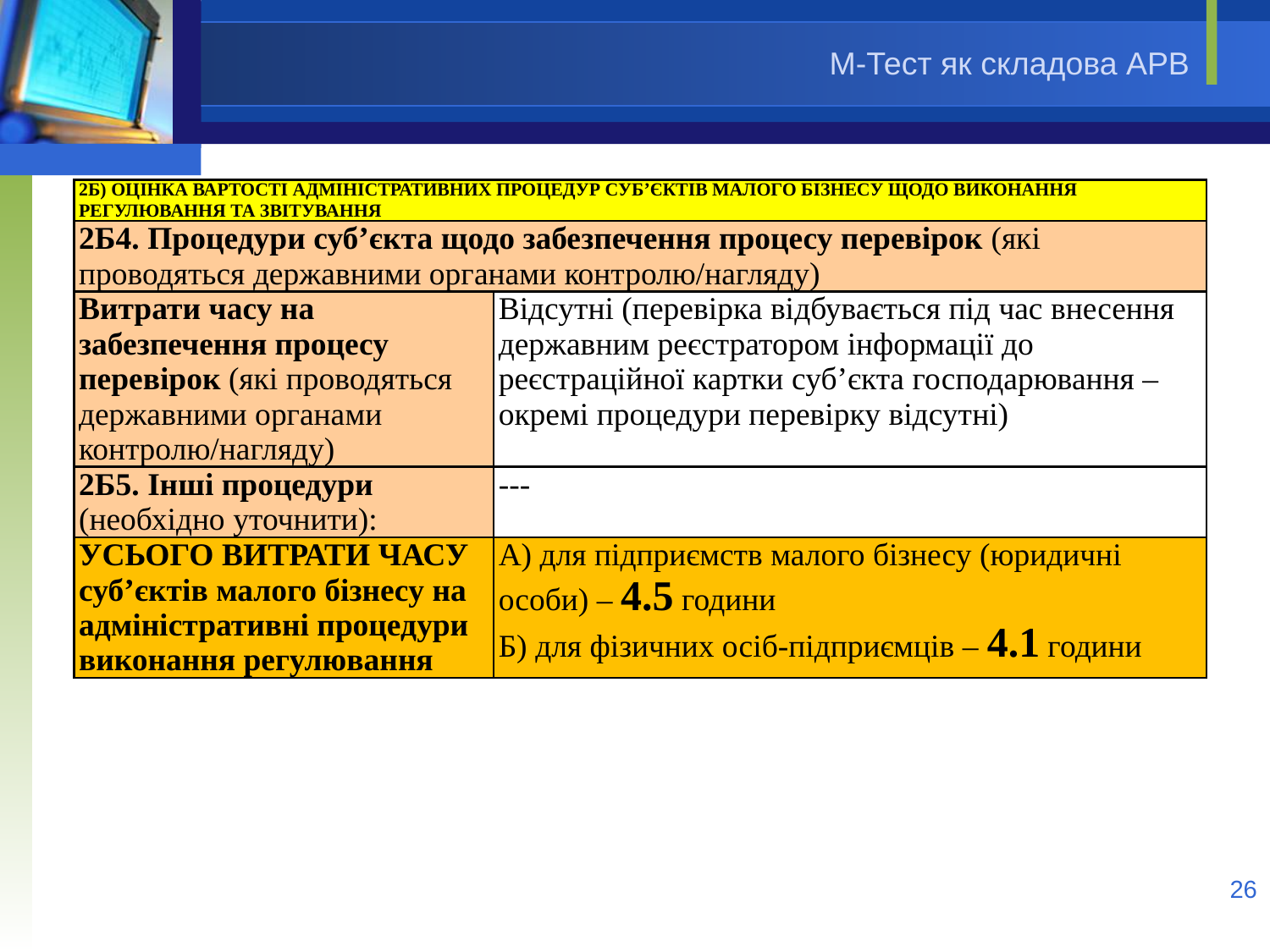

М-Тест як складова АРВ
| 2Б) ОЦІНКА ВАРТОСТІ АДМІНІСТРАТИВНИХ ПРОЦЕДУР СУБ’ЄКТІВ МАЛОГО БІЗНЕСУ ЩОДО ВИКОНАННЯ РЕГУЛЮВАННЯ ТА ЗВІТУВАННЯ |  |
| --- | --- |
| 2Б4. Процедури суб’єкта щодо забезпечення процесу перевірок (які проводяться державними органами контролю/нагляду) |  |
| Витрати часу на забезпечення процесу перевірок (які проводяться державними органами контролю/нагляду) | Відсутні (перевірка відбувається під час внесення державним реєстратором інформації до реєстраційної картки суб’єкта господарювання – окремі процедури перевірку відсутні) |
| 2Б5. Інші процедури (необхідно уточнити): | --- |
| УСЬОГО ВИТРАТИ ЧАСУ суб’єктів малого бізнесу на адміністративні процедури виконання регулювання | А) для підприємств малого бізнесу (юридичні особи) – 4.5 години Б) для фізичних осіб-підприємців – 4.1 години |
26